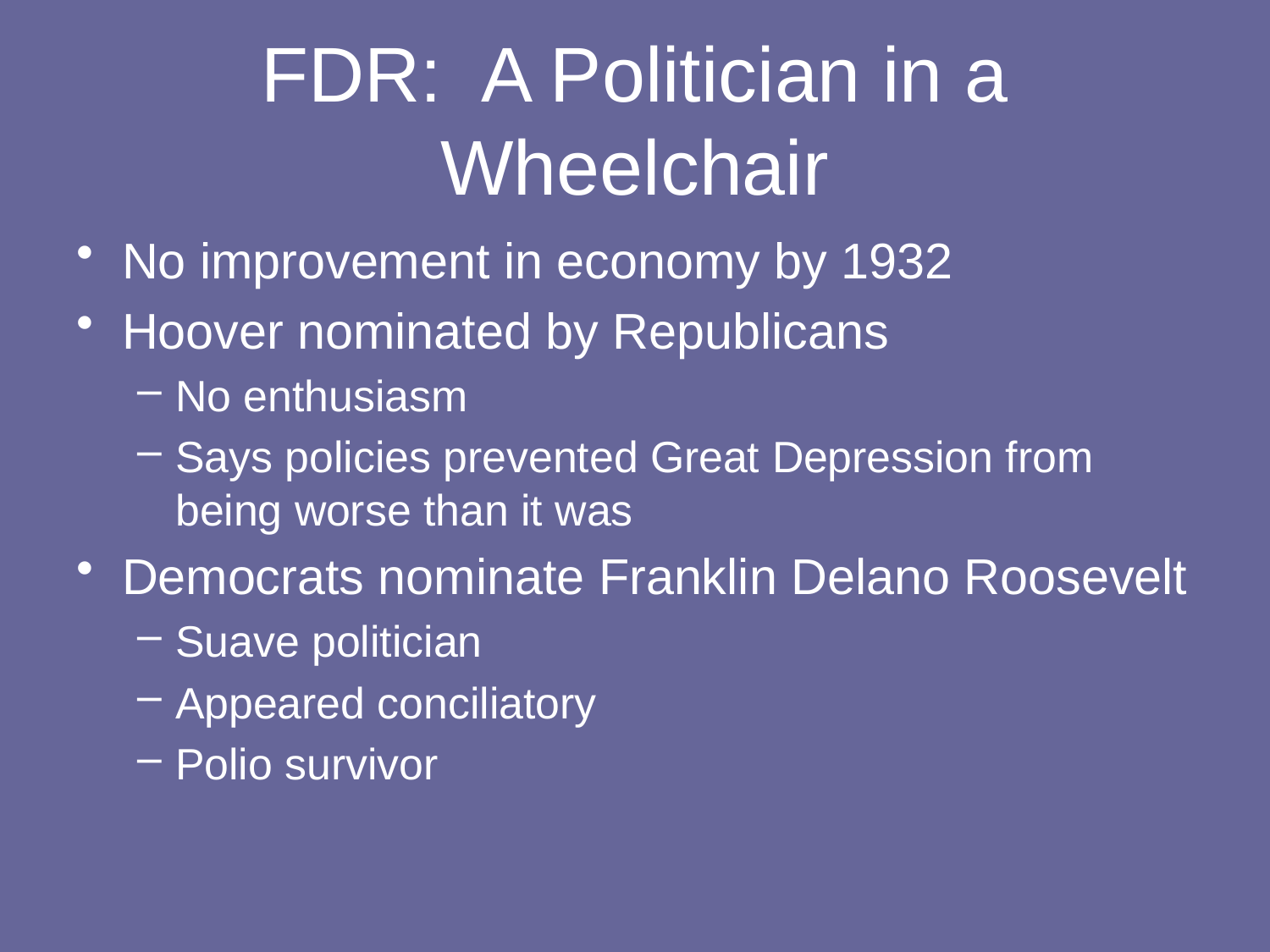

# FDR:  A Politician in a Wheelchair
No improvement in economy by 1932
Hoover nominated by Republicans
No enthusiasm
Says policies prevented Great Depression from being worse than it was
Democrats nominate Franklin Delano Roosevelt
Suave politician
Appeared conciliatory
Polio survivor